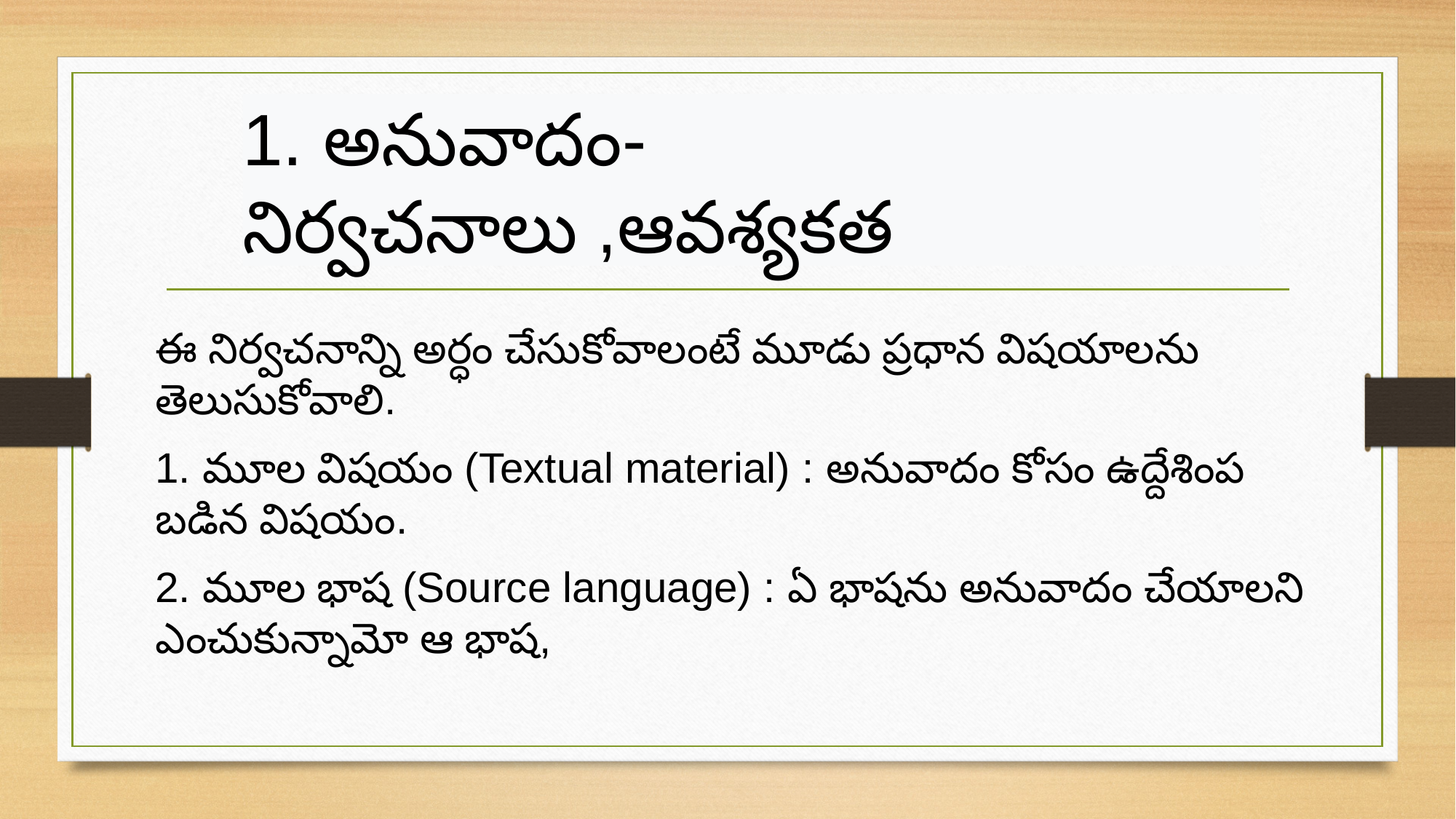

1. అనువాదం-నిర్వచనాలు ,ఆవశ్యకత
ఈ నిర్వచనాన్ని అర్ధం చేసుకోవాలంటే మూడు ప్రధాన విషయాలను తెలుసుకోవాలి.
1. మూల విషయం (Textual material) : అనువాదం కోసం ఉద్దేశింప బడిన విషయం.
2. మూల భాష (Source language) : ఏ భాషను అనువాదం చేయాలని ఎంచుకున్నామో ఆ భాష,